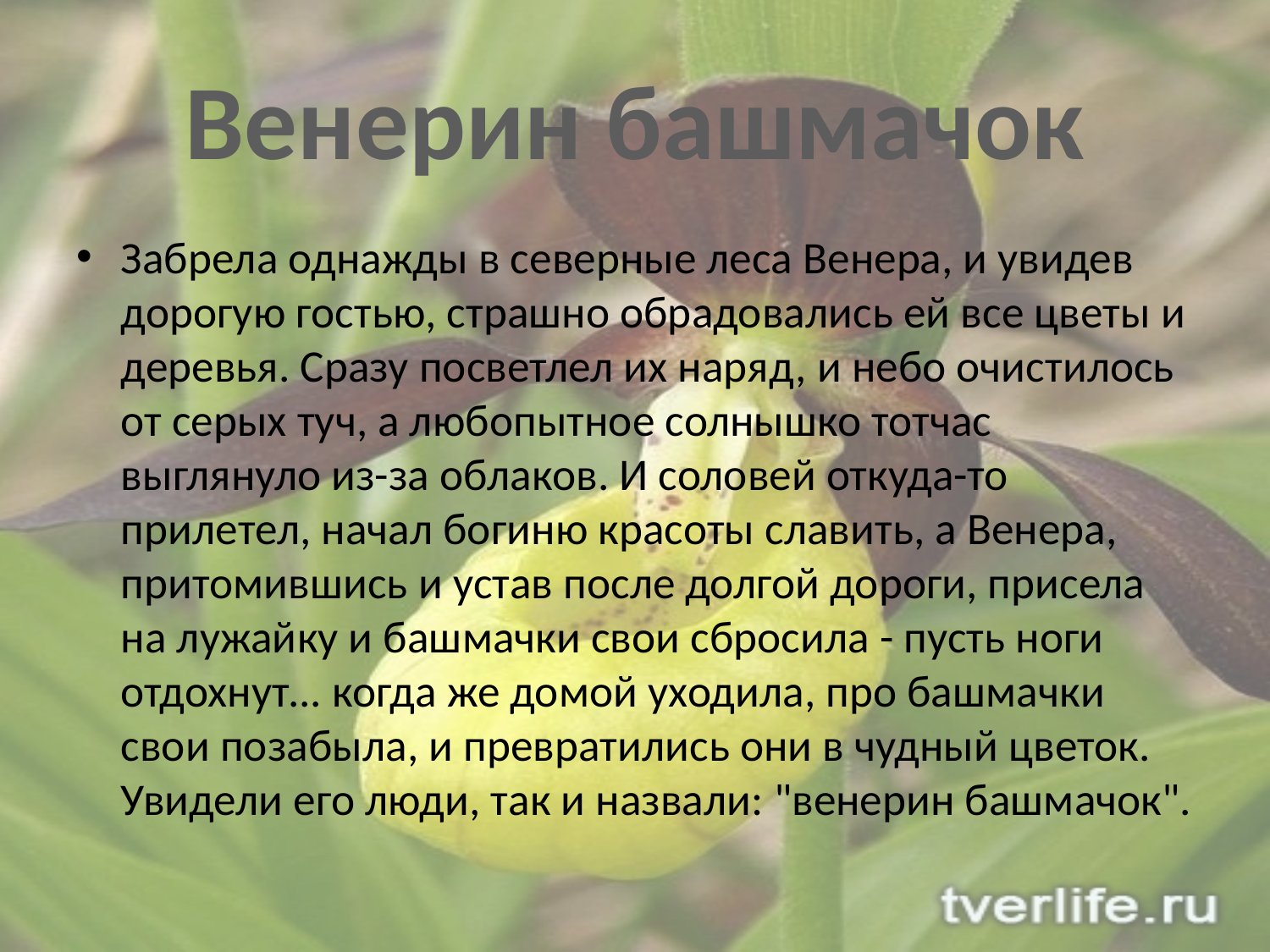

# Венерин башмачок
Забрела однажды в северные леса Венера, и увидев дорогую гостью, страшно обрадовались ей все цветы и деревья. Сразу посветлел их наряд, и небо очистилось от серых туч, а любопытное солнышко тотчас выглянуло из-за облаков. И соловей откуда-то прилетел, начал богиню красоты славить, а Венера, притомившись и устав после долгой дороги, присела на лужайку и башмачки свои сбросила - пусть ноги отдохнут... когда же домой уходила, про башмачки свои позабыла, и превратились они в чудный цветок. Увидели его люди, так и назвали: "венерин башмачок".